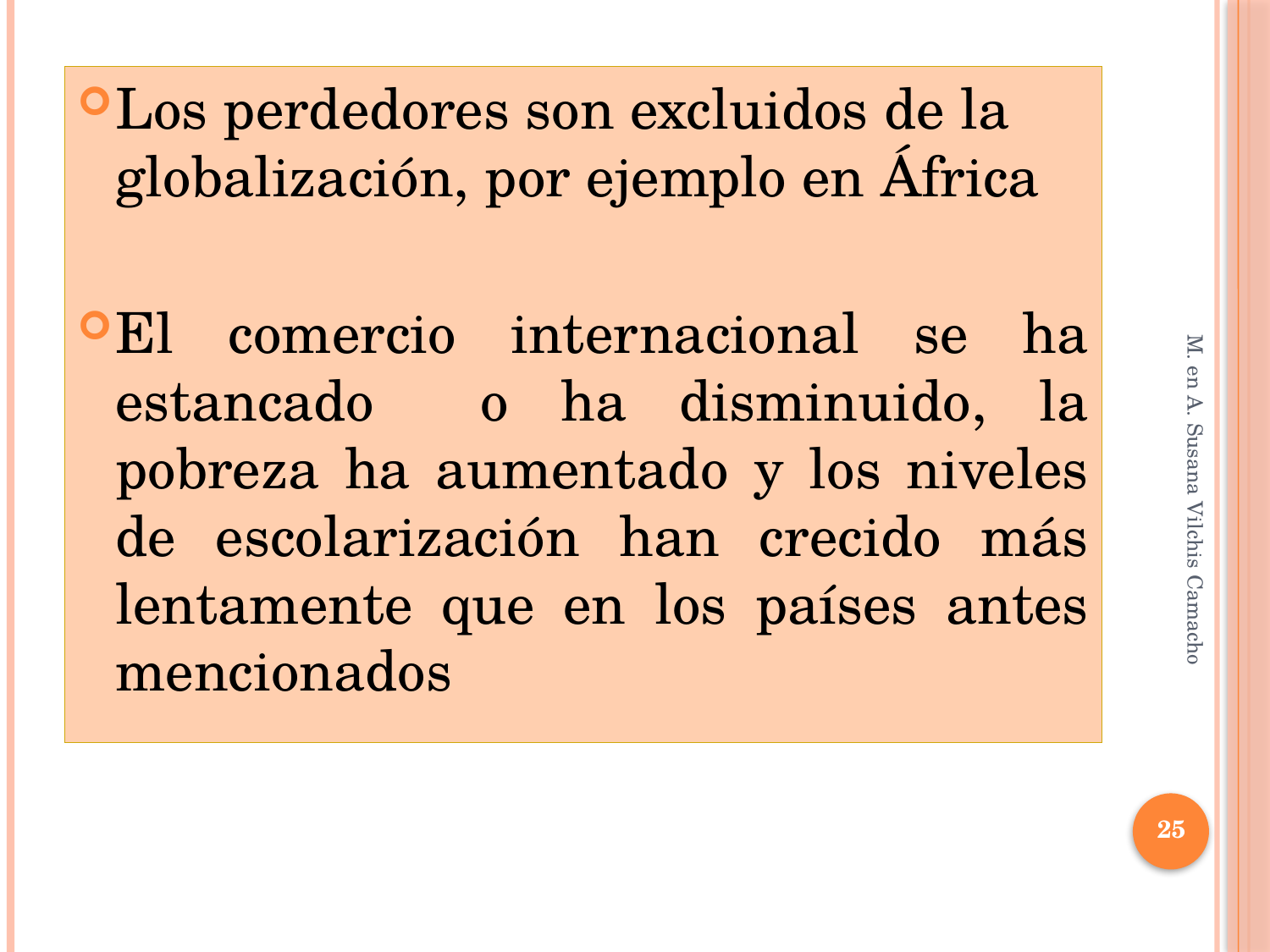

Los perdedores son excluidos de la globalización, por ejemplo en África

El comercio internacional se ha estancado  o ha disminuido, la pobreza ha aumentado y los niveles de escolarización han crecido más lentamente que en los países antes mencionados

M. en A. Susana Vilchis Camacho
25